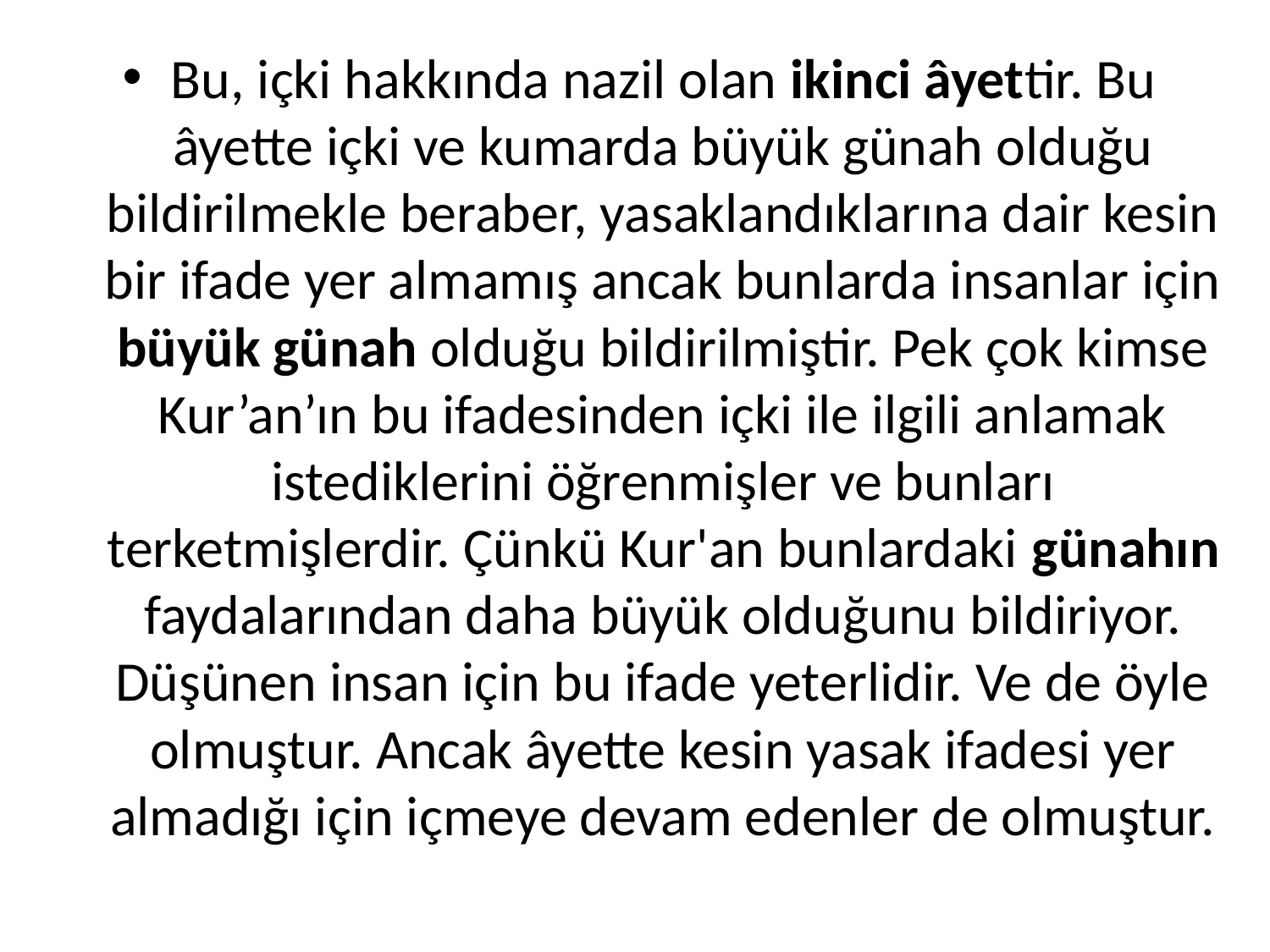

Bu, içki hakkında nazil olan ikinci âyettir. Bu âyette içki ve kumarda büyük günah olduğu bildirilmekle beraber, yasaklandıklarına dair kesin bir ifade yer almamış ancak bunlarda insanlar için büyük günah olduğu bildirilmiştir. Pek çok kimse Kur’an’ın bu ifadesinden içki ile ilgili anlamak istediklerini öğrenmişler ve bunları terketmişlerdir. Çünkü Kur'an bunlardaki günahın faydalarından daha büyük olduğunu bildiriyor. Düşünen insan için bu ifade yeterlidir. Ve de öyle olmuştur. Ancak âyette kesin yasak ifadesi yer almadığı için içmeye devam edenler de olmuştur.